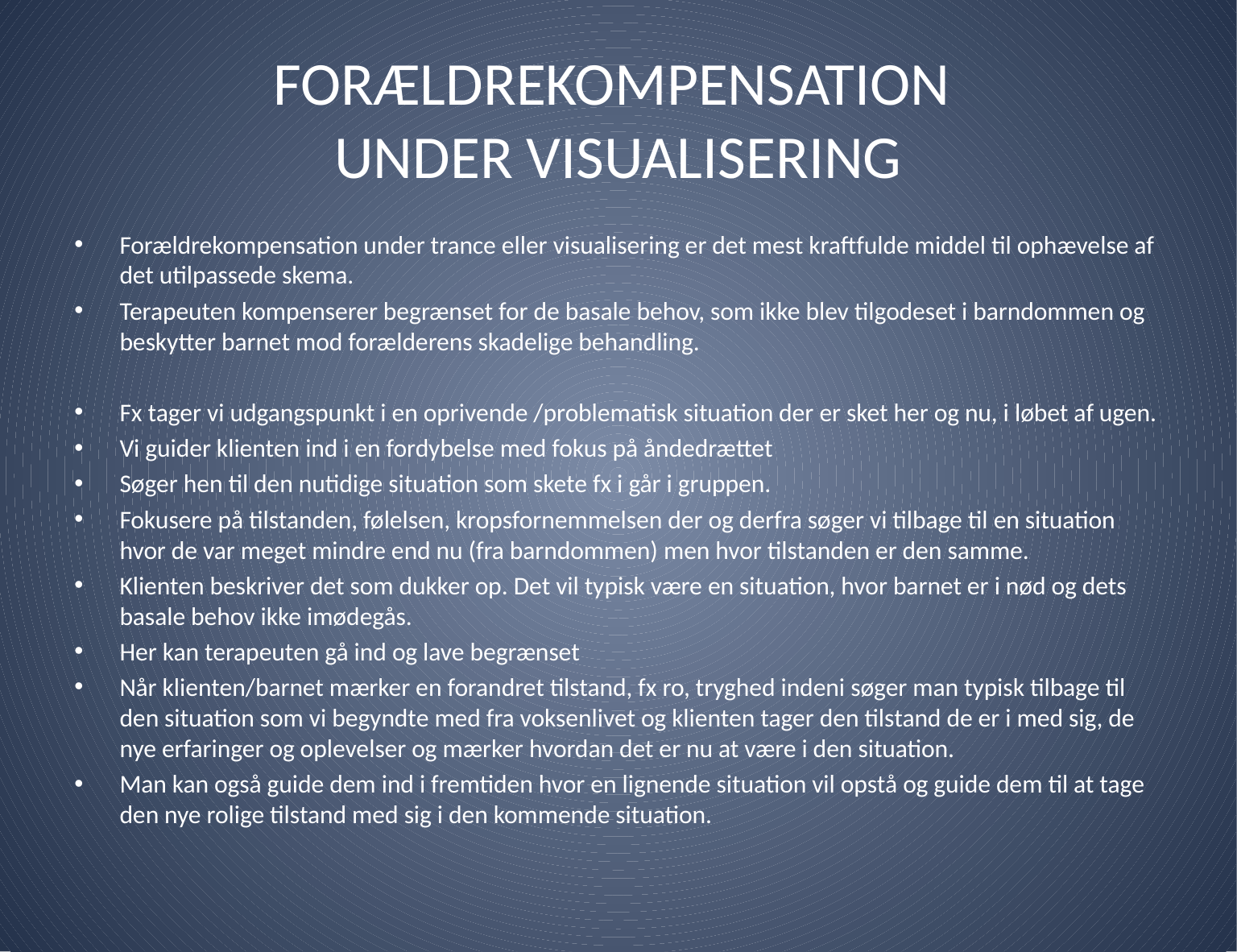

# FORÆLDREKOMPENSATION UNDER VISUALISERING
Forældrekompensation under trance eller visualisering er det mest kraftfulde middel til ophævelse af det utilpassede skema.
Terapeuten kompenserer begrænset for de basale behov, som ikke blev tilgodeset i barndommen og beskytter barnet mod forælderens skadelige behandling.

Fx tager vi udgangspunkt i en oprivende /problematisk situation der er sket her og nu, i løbet af ugen.
Vi guider klienten ind i en fordybelse med fokus på åndedrættet
Søger hen til den nutidige situation som skete fx i går i gruppen.
Fokusere på tilstanden, følelsen, kropsfornemmelsen der og derfra søger vi tilbage til en situation hvor de var meget mindre end nu (fra barndommen) men hvor tilstanden er den samme.
Klienten beskriver det som dukker op. Det vil typisk være en situation, hvor barnet er i nød og dets basale behov ikke imødegås.
Her kan terapeuten gå ind og lave begrænset
Når klienten/barnet mærker en forandret tilstand, fx ro, tryghed indeni søger man typisk tilbage til den situation som vi begyndte med fra voksenlivet og klienten tager den tilstand de er i med sig, de nye erfaringer og oplevelser og mærker hvordan det er nu at være i den situation.
Man kan også guide dem ind i fremtiden hvor en lignende situation vil opstå og guide dem til at tage den nye rolige tilstand med sig i den kommende situation.